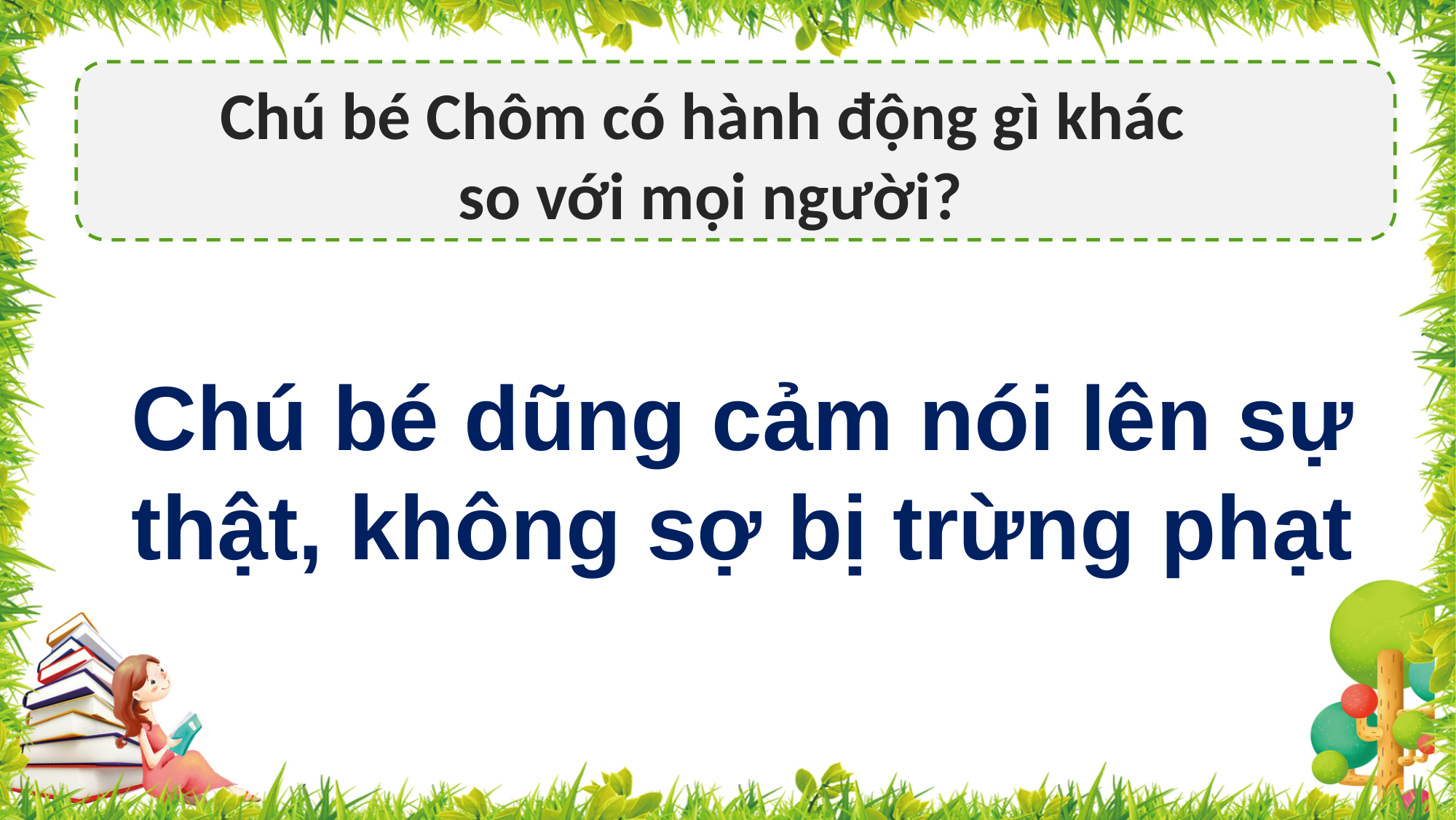

Chú bé Chôm có hành động gì khác
so với mọi người?
Chú bé dũng cảm nói lên sự thật, không sợ bị trừng phạt